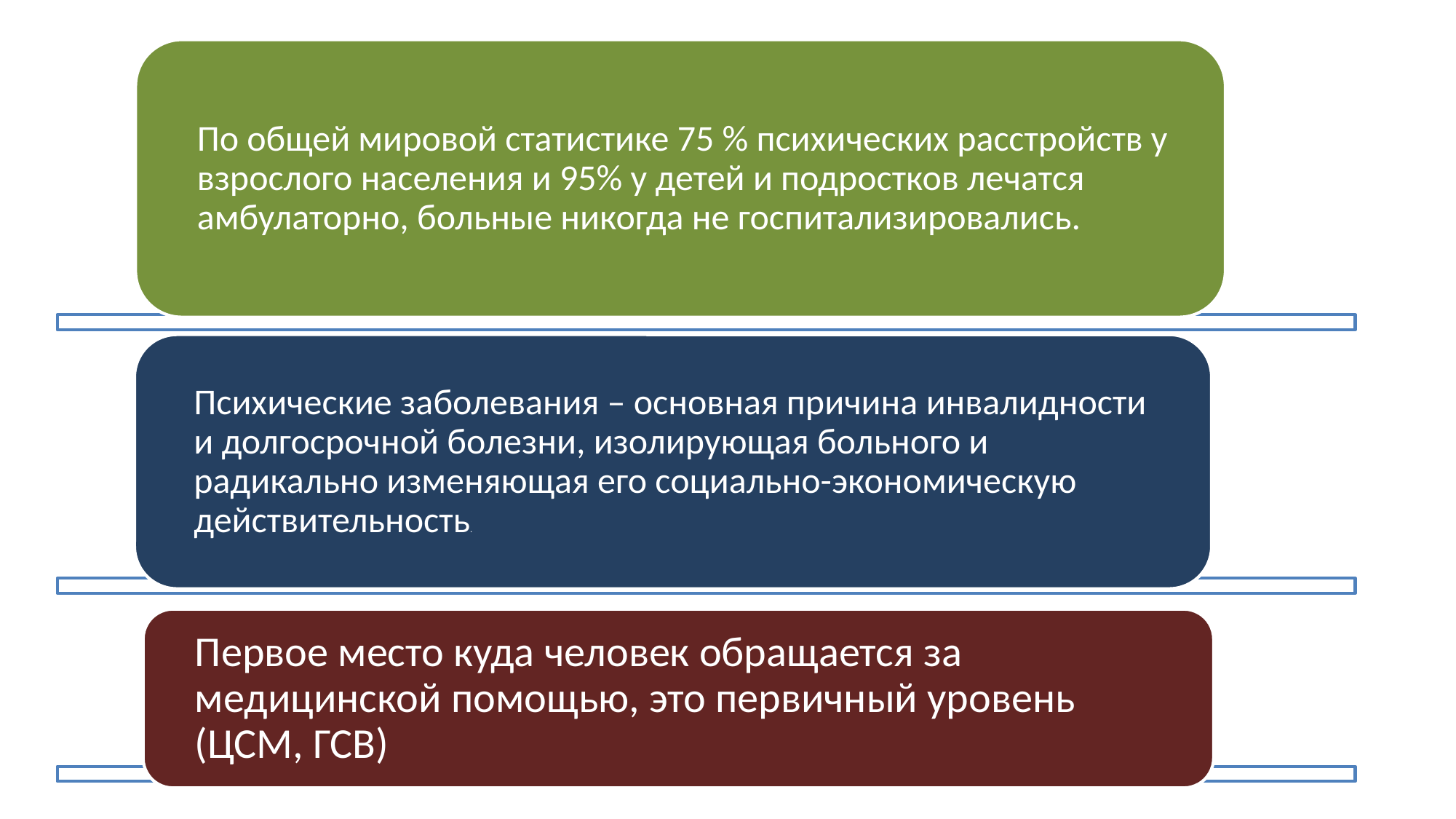

По общей мировой статистике 75 % психических расстройств у взрослого населения и 95% у детей и подростков лечатся амбулаторно, больные никогда не госпитализировались.
Психические заболевания – основная причина инвалидности и долгосрочной болезни, изолирующая больного и радикально изменяющая его социально-экономическую действительность.
Первое место куда человек обращается за медицинской помощью, это первичный уровень (ЦСМ, ГСВ)